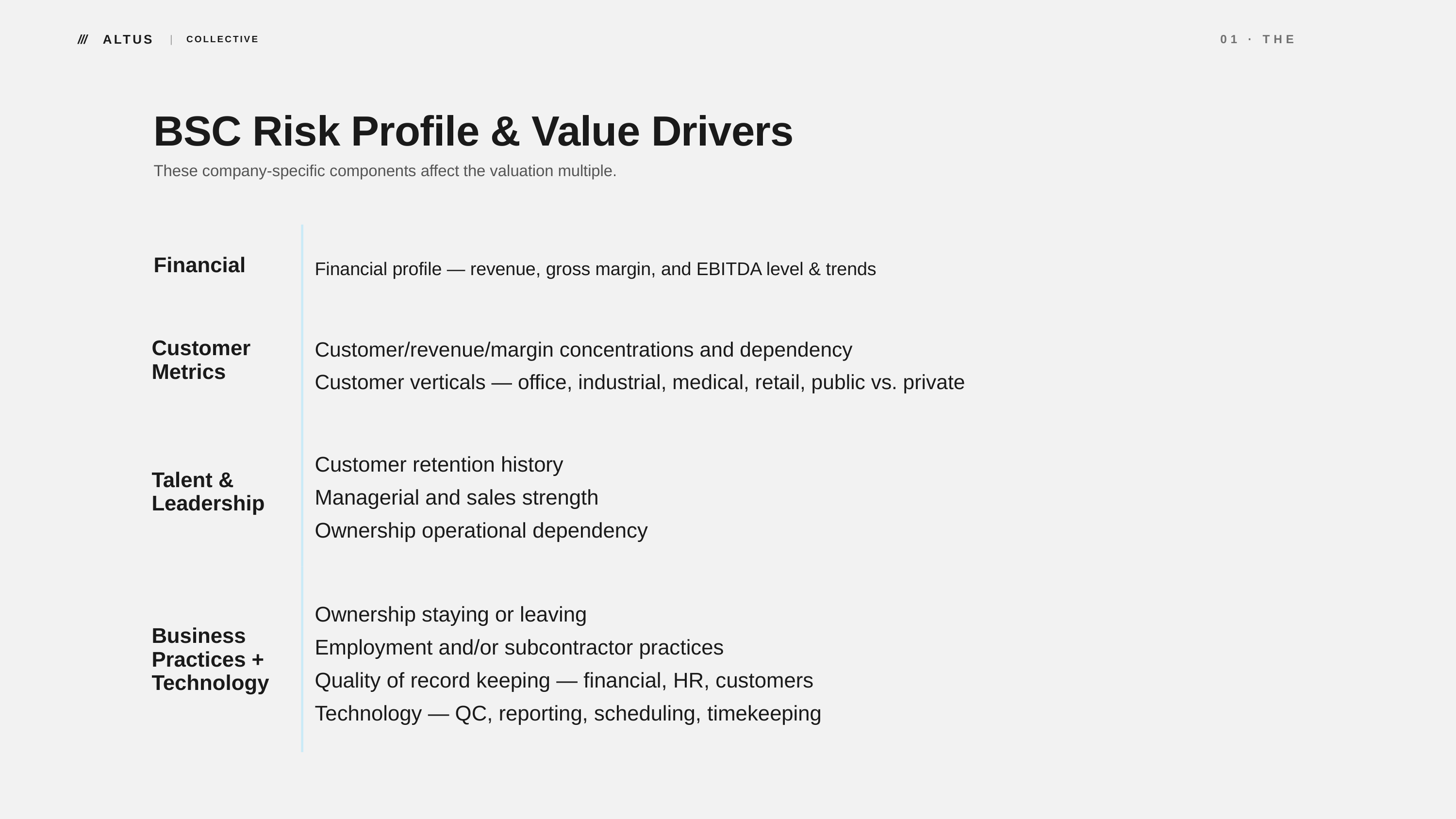

///
ALTUS
01 · THE DATA
|
COLLECTIVE
BSC Risk Profile & Value Drivers
These company-specific components affect the valuation multiple.

Financial
Financial profile — revenue, gross margin, and EBITDA level & trends

Customer/revenue/margin concentrations and dependency
Customer verticals — office, industrial, medical, retail, public vs. private
Customer
Metrics

Customer retention history
Managerial and sales strength
Ownership operational dependency
Talent &
Leadership

Ownership staying or leaving
Employment and/or subcontractor practices
Quality of record keeping — financial, HR, customers
Technology — QC, reporting, scheduling, timekeeping
Business
Practices + Technology